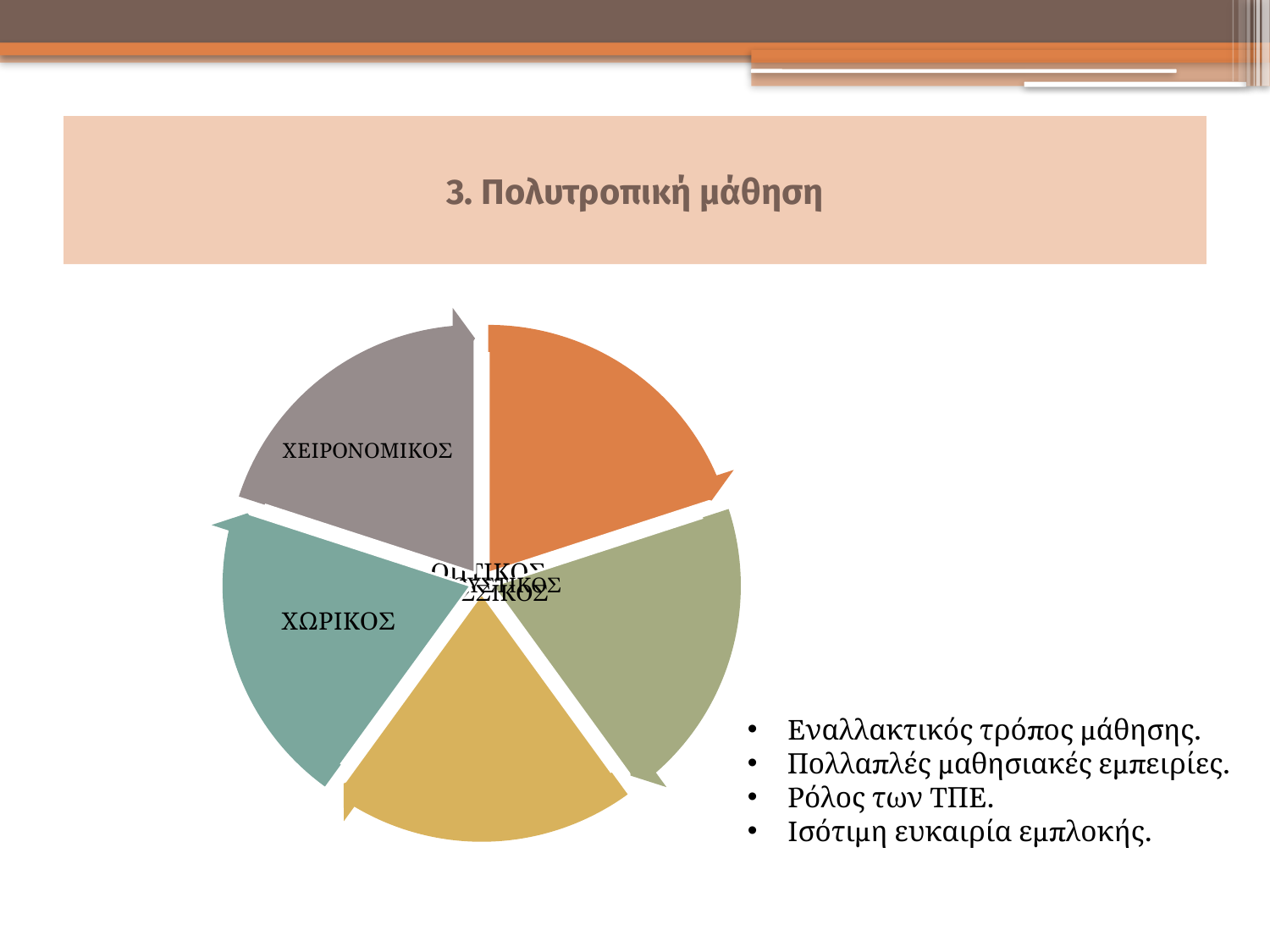

# 3. Πολυτροπική μάθηση
ΟΠΤΙΚΟΣ
ΑΚΟΥΣΤΙΚΟΣ
ΓΛΩΣΣΙΚΟΣ

ΧΕΙΡΟΝΟΜΙΚΟΣ
ΧΩΡΙΚΟΣ
Εναλλακτικός τρόπος μάθησης.
Πολλαπλές μαθησιακές εμπειρίες.
Ρόλος των ΤΠΕ.
Ισότιμη ευκαιρία εμπλοκής.